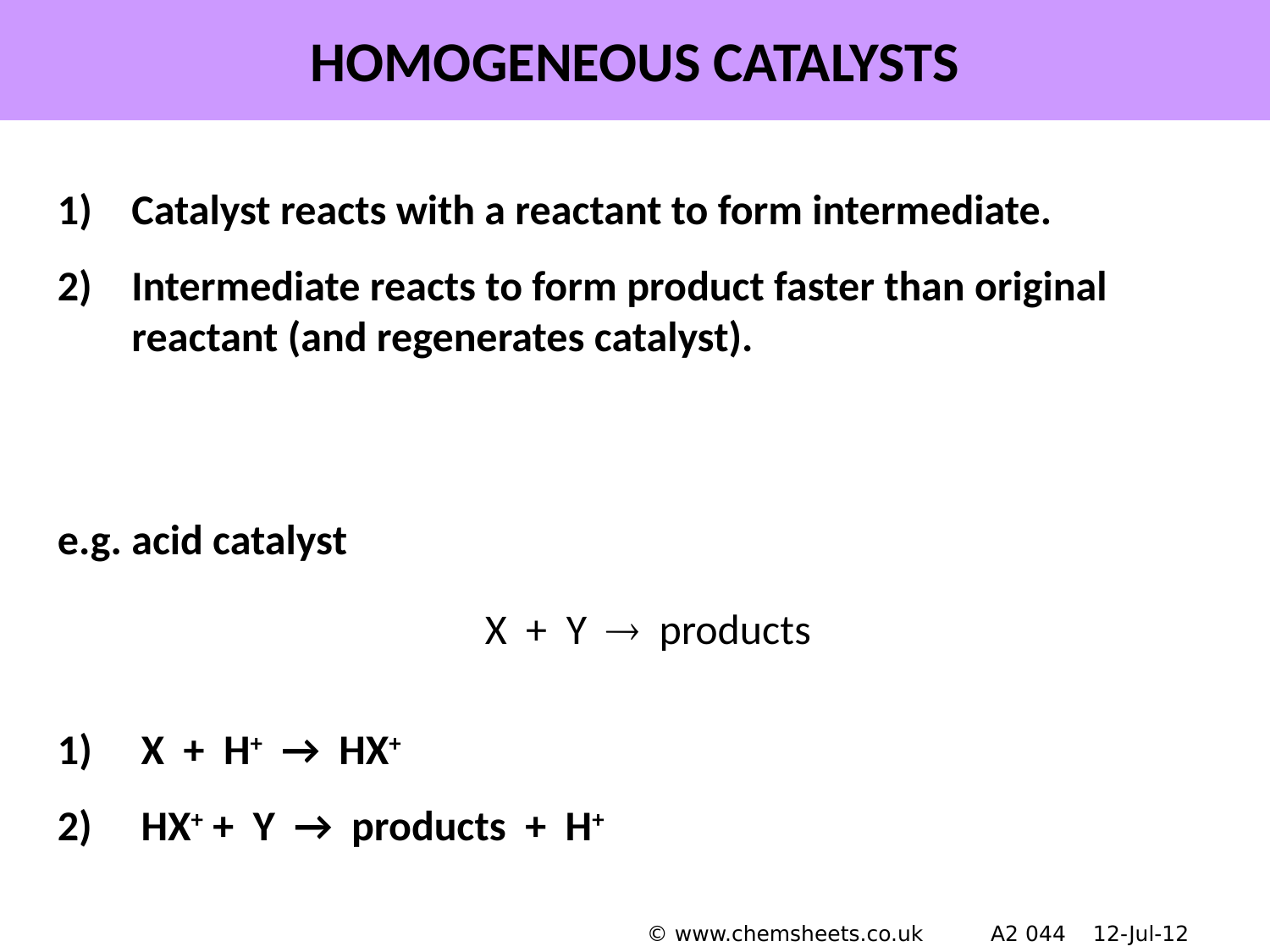

HOMOGENEOUS CATALYSTS

Catalyst reacts with a reactant to form intermediate.

2)	Intermediate reacts to form product faster than original reactant (and regenerates catalyst).
e.g. acid catalyst
X  +  Y  →  products
 X  +  H+  →  HX+

2)	 HX+ +  Y  →  products  +  H+
© www.chemsheets.co.uk          A2 044    12-Jul-12